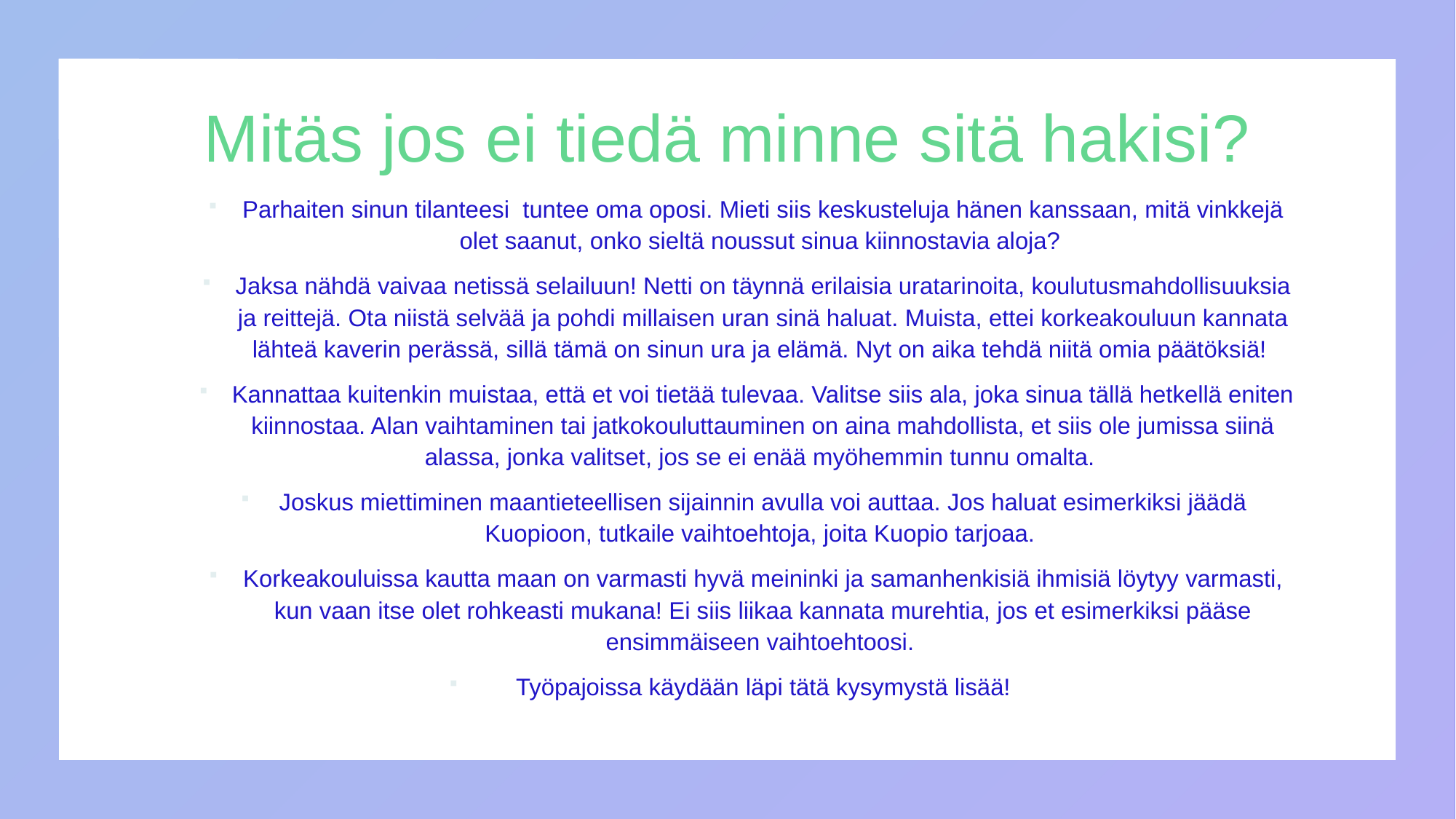

# Mitäs jos ei tiedä minne sitä hakisi?
Parhaiten sinun tilanteesi  tuntee oma oposi. Mieti siis keskusteluja hänen kanssaan, mitä vinkkejä olet saanut, onko sieltä noussut sinua kiinnostavia aloja?
Jaksa nähdä vaivaa netissä selailuun! Netti on täynnä erilaisia uratarinoita, koulutusmahdollisuuksia ja reittejä. Ota niistä selvää ja pohdi millaisen uran sinä haluat. Muista, ettei korkeakouluun kannata lähteä kaverin perässä, sillä tämä on sinun ura ja elämä. Nyt on aika tehdä niitä omia päätöksiä!
Kannattaa kuitenkin muistaa, että et voi tietää tulevaa. Valitse siis ala, joka sinua tällä hetkellä eniten kiinnostaa. Alan vaihtaminen tai jatkokouluttauminen on aina mahdollista, et siis ole jumissa siinä alassa, jonka valitset, jos se ei enää myöhemmin tunnu omalta.
Joskus miettiminen maantieteellisen sijainnin avulla voi auttaa. Jos haluat esimerkiksi jäädä Kuopioon, tutkaile vaihtoehtoja, joita Kuopio tarjoaa.
Korkeakouluissa kautta maan on varmasti hyvä meininki ja samanhenkisiä ihmisiä löytyy varmasti, kun vaan itse olet rohkeasti mukana! Ei siis liikaa kannata murehtia, jos et esimerkiksi pääse ensimmäiseen vaihtoehtoosi.
Työpajoissa käydään läpi tätä kysymystä lisää!